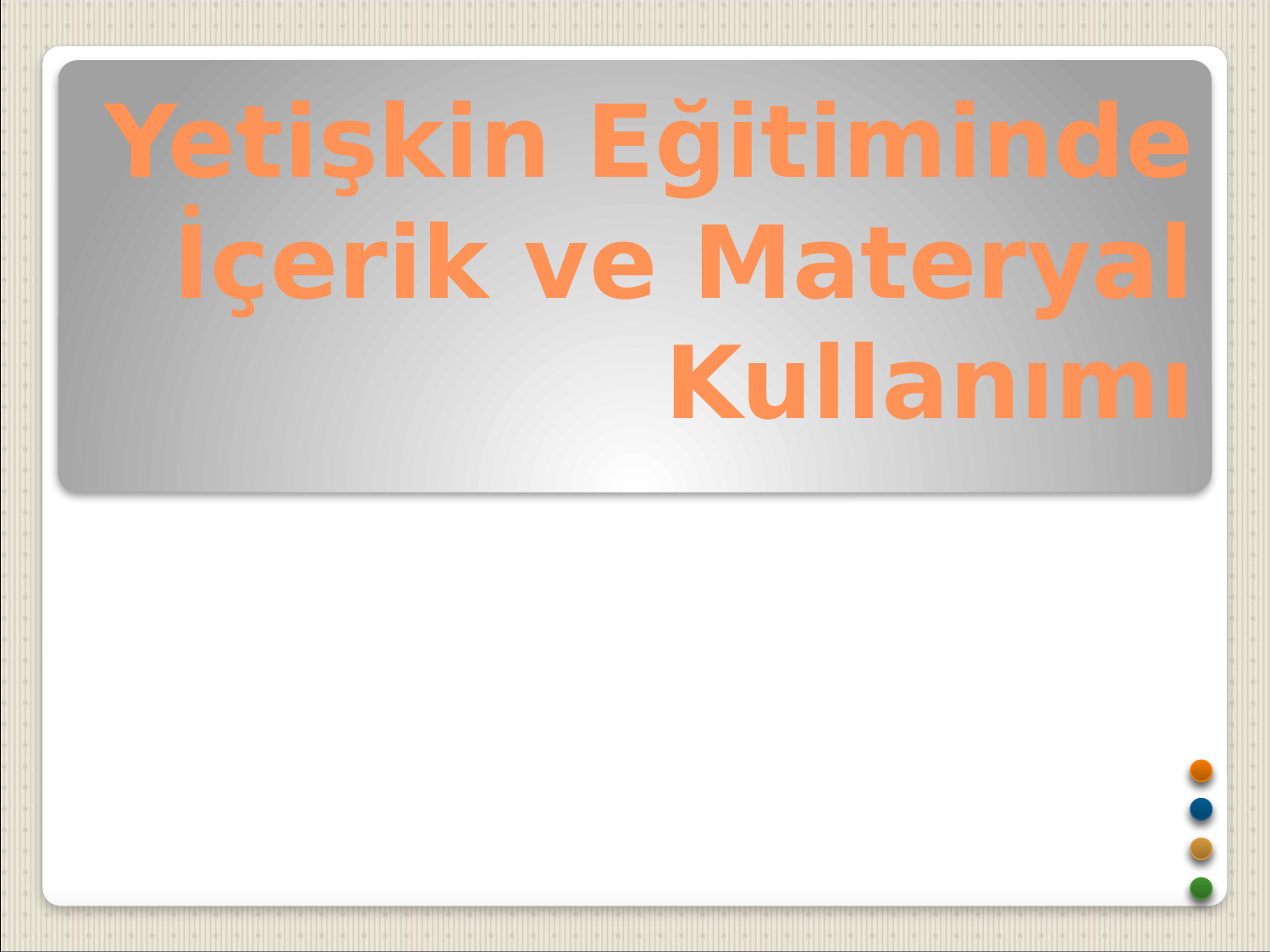

# Yetişkin Eğitiminde İçerik ve Materyal Kullanımı